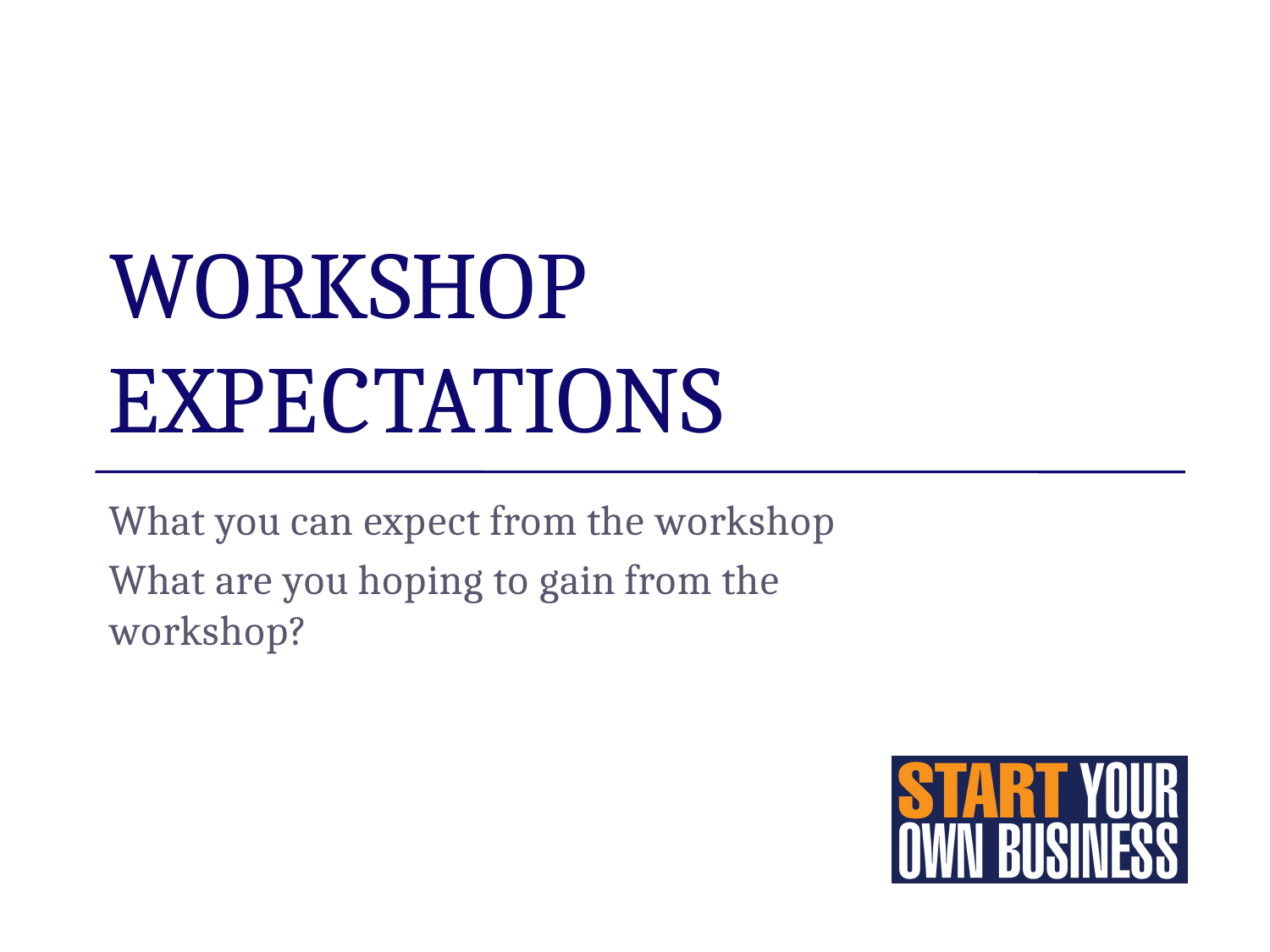

# Workshop expectations
What you can expect from the workshop
What are you hoping to gain from the workshop?